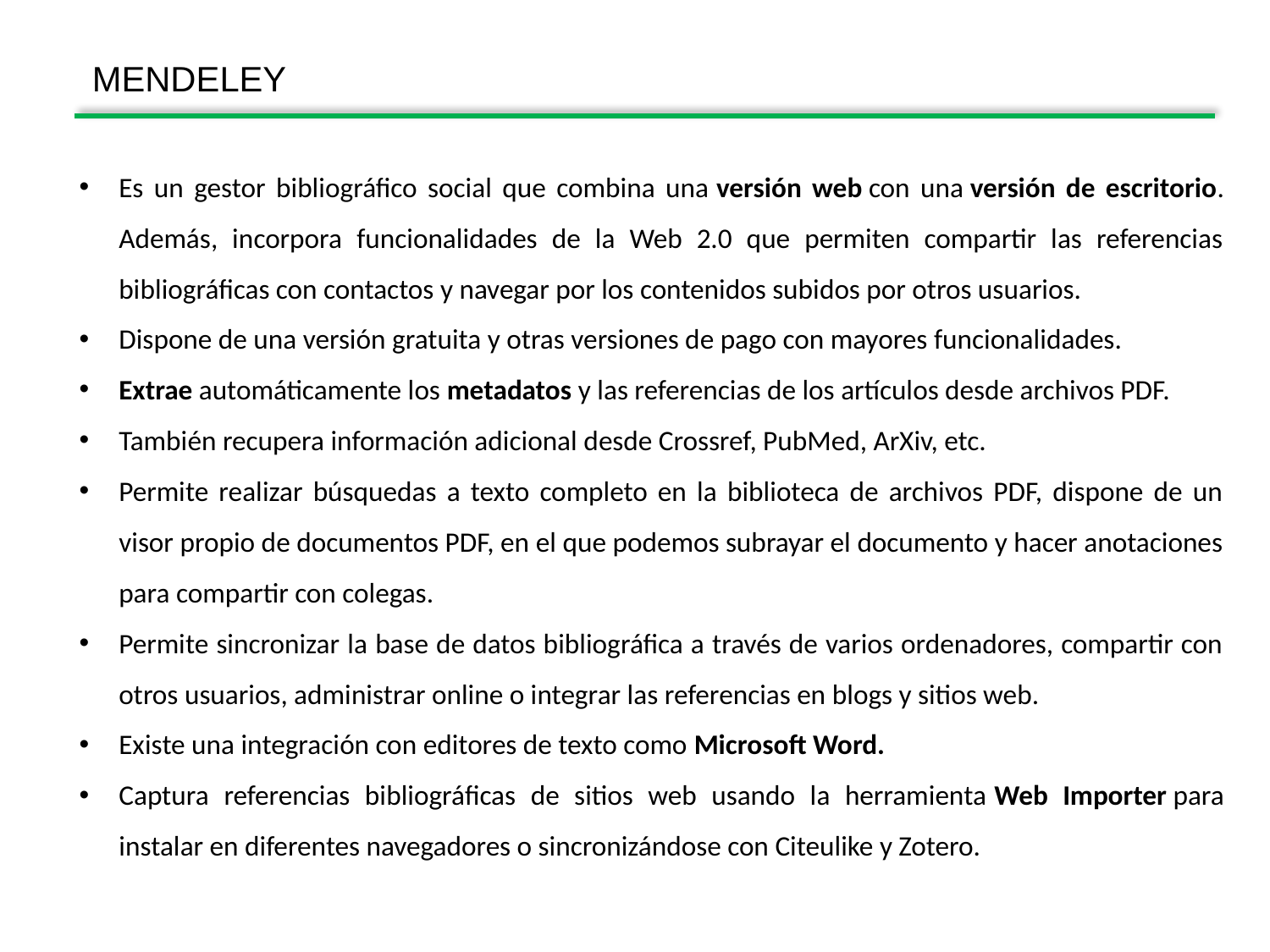

MENDELEY
Es un gestor bibliográfico social que combina una versión web con una versión de escritorio. Además, incorpora funcionalidades de la Web 2.0 que permiten compartir las referencias bibliográficas con contactos y navegar por los contenidos subidos por otros usuarios.
Dispone de una versión gratuita y otras versiones de pago con mayores funcionalidades.
Extrae automáticamente los metadatos y las referencias de los artículos desde archivos PDF.
También recupera información adicional desde Crossref, PubMed, ArXiv, etc.
Permite realizar búsquedas a texto completo en la biblioteca de archivos PDF, dispone de un visor propio de documentos PDF, en el que podemos subrayar el documento y hacer anotaciones para compartir con colegas.
Permite sincronizar la base de datos bibliográfica a través de varios ordenadores, compartir con otros usuarios, administrar online o integrar las referencias en blogs y sitios web.
Existe una integración con editores de texto como Microsoft Word.
Captura referencias bibliográficas de sitios web usando la herramienta Web Importer para instalar en diferentes navegadores o sincronizándose con Citeulike y Zotero.